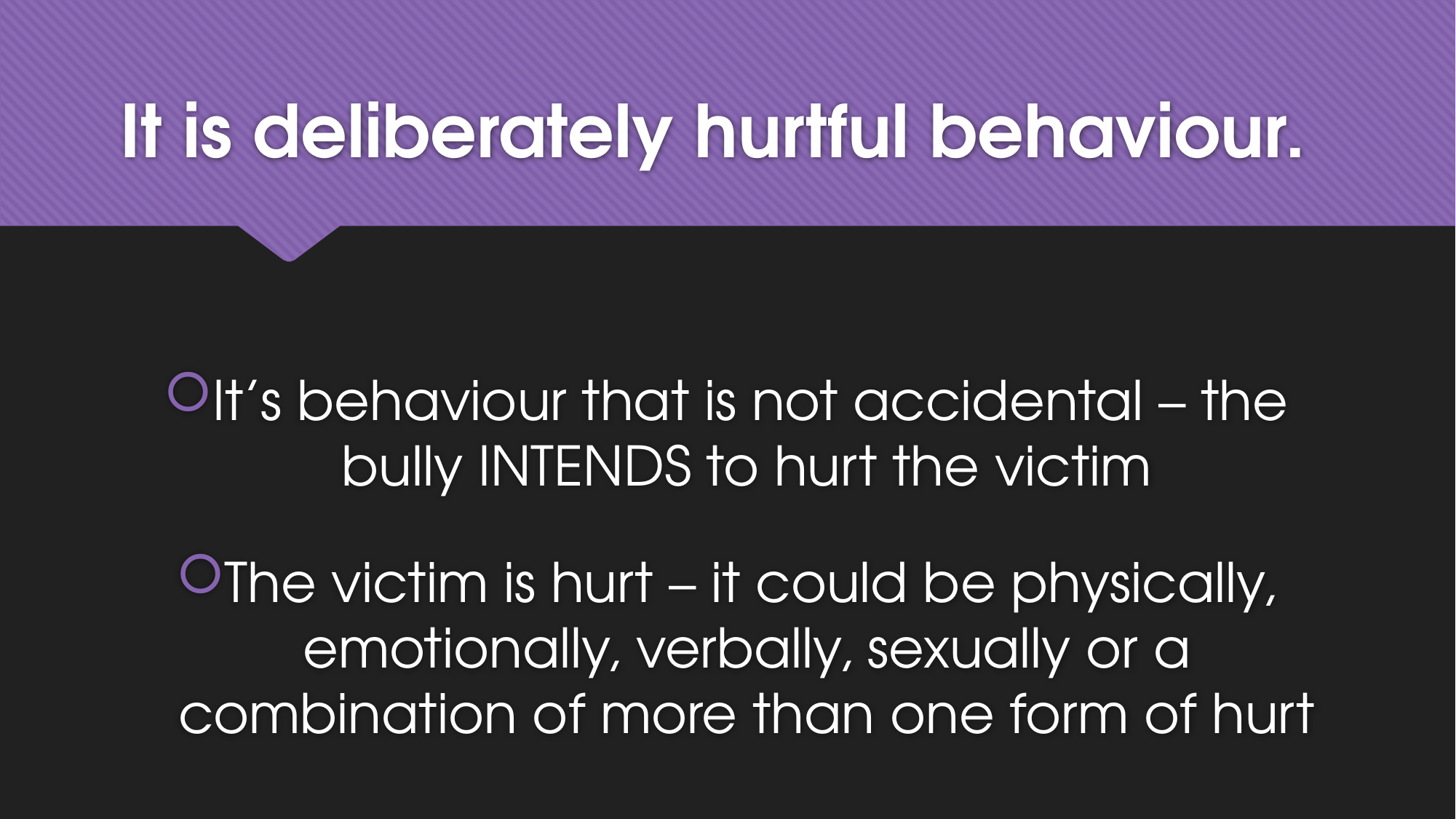

# It is deliberately hurtful behaviour.
It’s behaviour that is not accidental – the bully INTENDS to hurt the victim

The victim is hurt – it could be physically, emotionally, verbally, sexually or a combination of more than one form of hurt